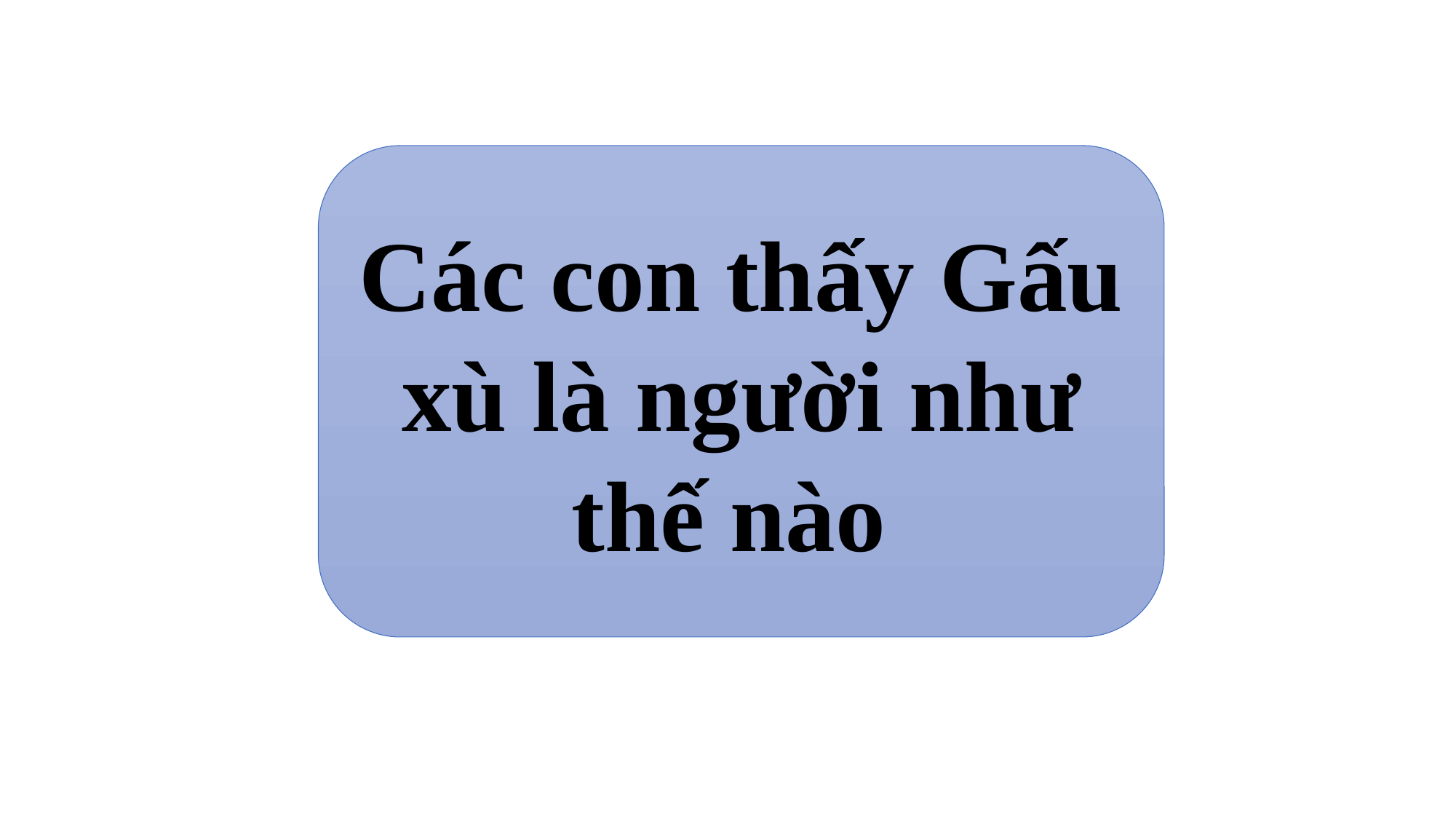

Các con thấy Gấu xù là người như thế nào